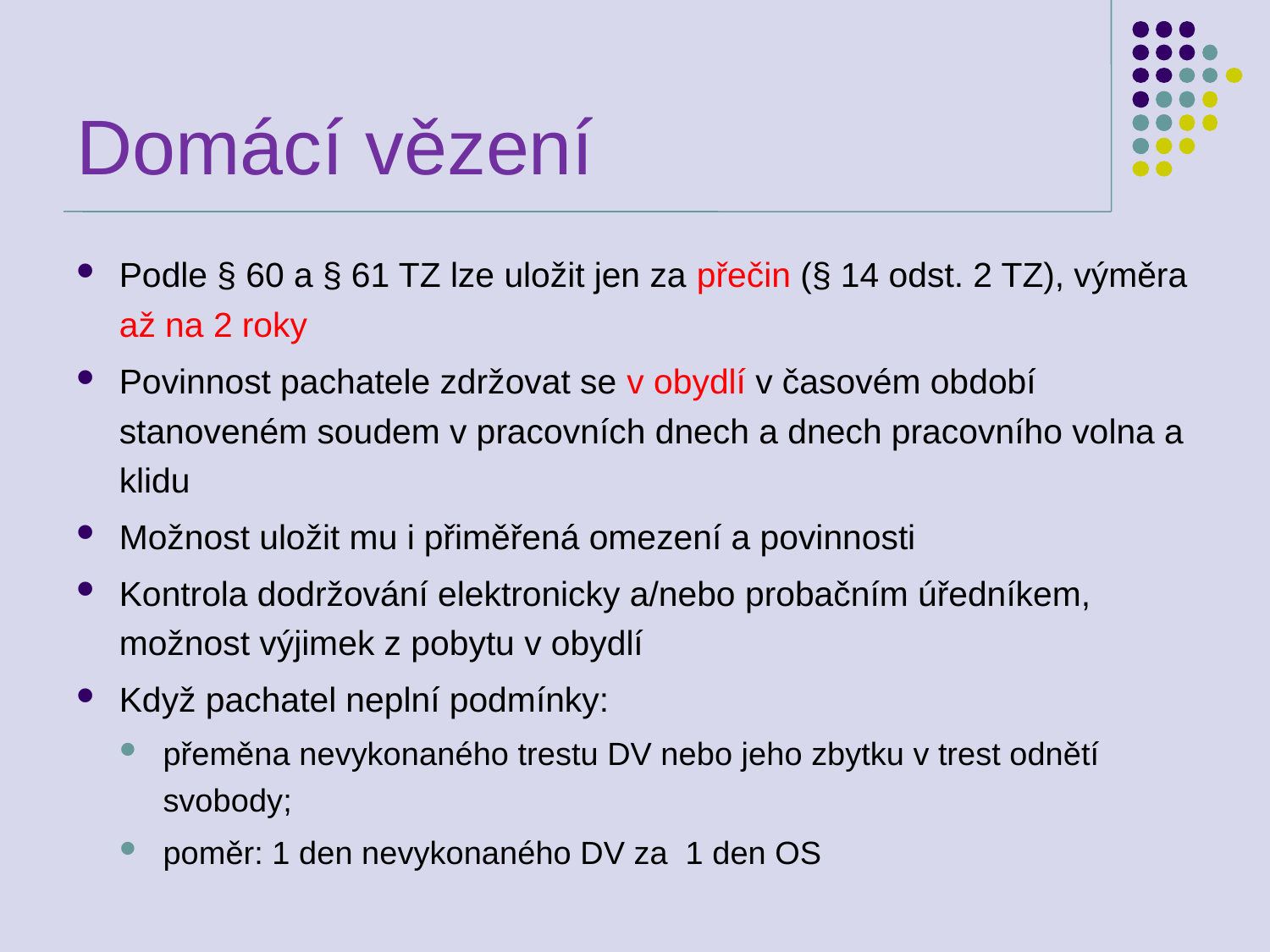

# Domácí vězení
Podle § 60 a § 61 TZ lze uložit jen za přečin (§ 14 odst. 2 TZ), výměra až na 2 roky
Povinnost pachatele zdržovat se v obydlí v časovém období stanoveném soudem v pracovních dnech a dnech pracovního volna a klidu
Možnost uložit mu i přiměřená omezení a povinnosti
Kontrola dodržování elektronicky a/nebo probačním úředníkem, možnost výjimek z pobytu v obydlí
Když pachatel neplní podmínky:
přeměna nevykonaného trestu DV nebo jeho zbytku v trest odnětí svobody;
poměr: 1 den nevykonaného DV za  1 den OS